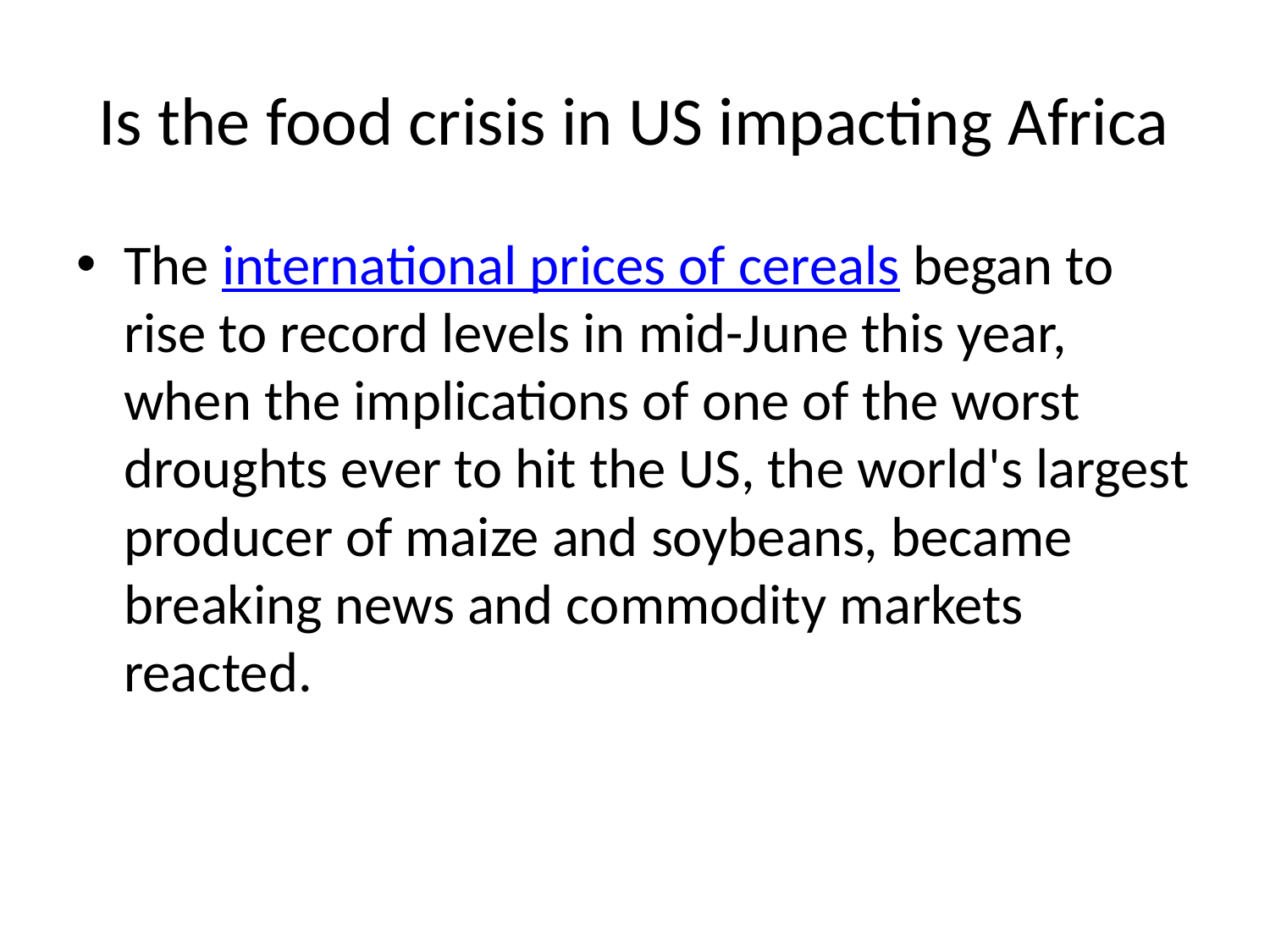

# Is the food crisis in US impacting Africa
The international prices of cereals began to rise to record levels in mid-June this year, when the implications of one of the worst droughts ever to hit the US, the world's largest producer of maize and soybeans, became breaking news and commodity markets reacted.